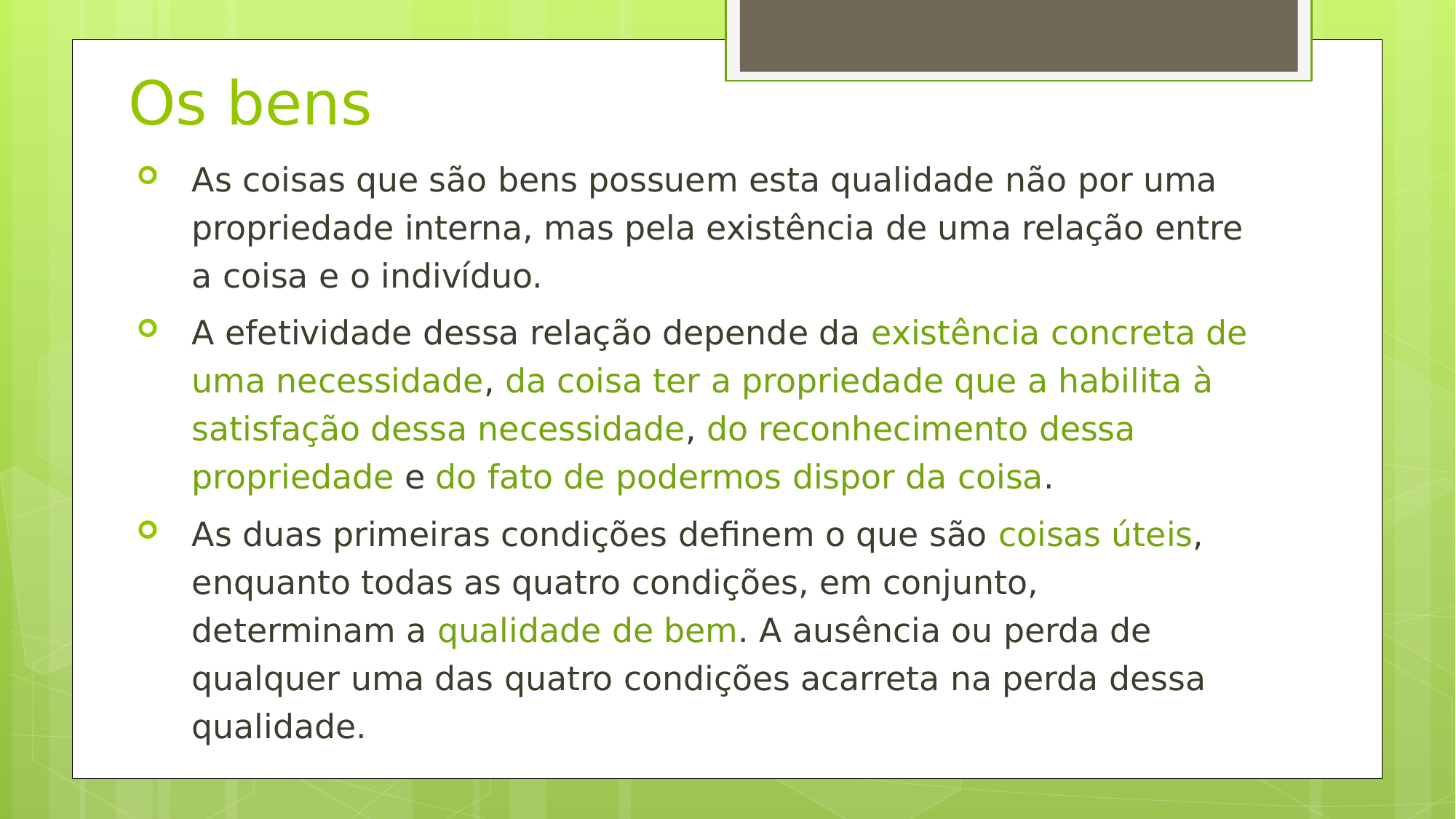

# Os bens
As coisas que são bens possuem esta qualidade não por uma propriedade interna, mas pela existência de uma relação entre a coisa e o indivíduo.
A efetividade dessa relação depende da existência concreta de uma necessidade, da coisa ter a propriedade que a habilita à satisfação dessa necessidade, do reconhecimento dessa propriedade e do fato de podermos dispor da coisa.
As duas primeiras condições definem o que são coisas úteis, enquanto todas as quatro condições, em conjunto, determinam a qualidade de bem. A ausência ou perda de qualquer uma das quatro condições acarreta na perda dessa qualidade.